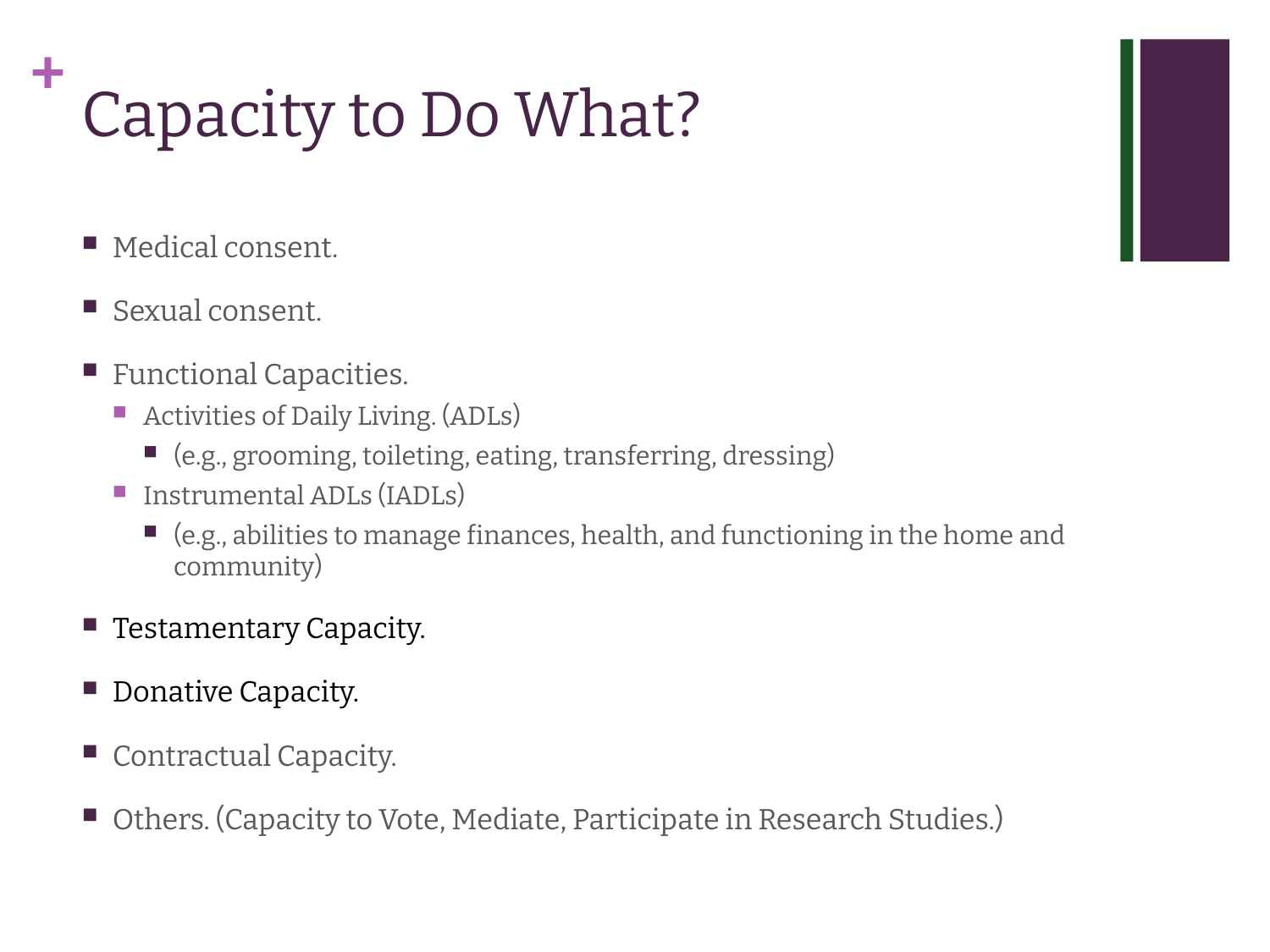

# Capacity to Do What?
Medical consent.
Sexual consent.
Functional Capacities.
Activities of Daily Living. (ADLs)
(e.g., grooming, toileting, eating, transferring, dressing)
Instrumental ADLs (IADLs)
(e.g., abilities to manage finances, health, and functioning in the home and community)
Testamentary Capacity.
Donative Capacity.
Contractual Capacity.
Others. (Capacity to Vote, Mediate, Participate in Research Studies.)